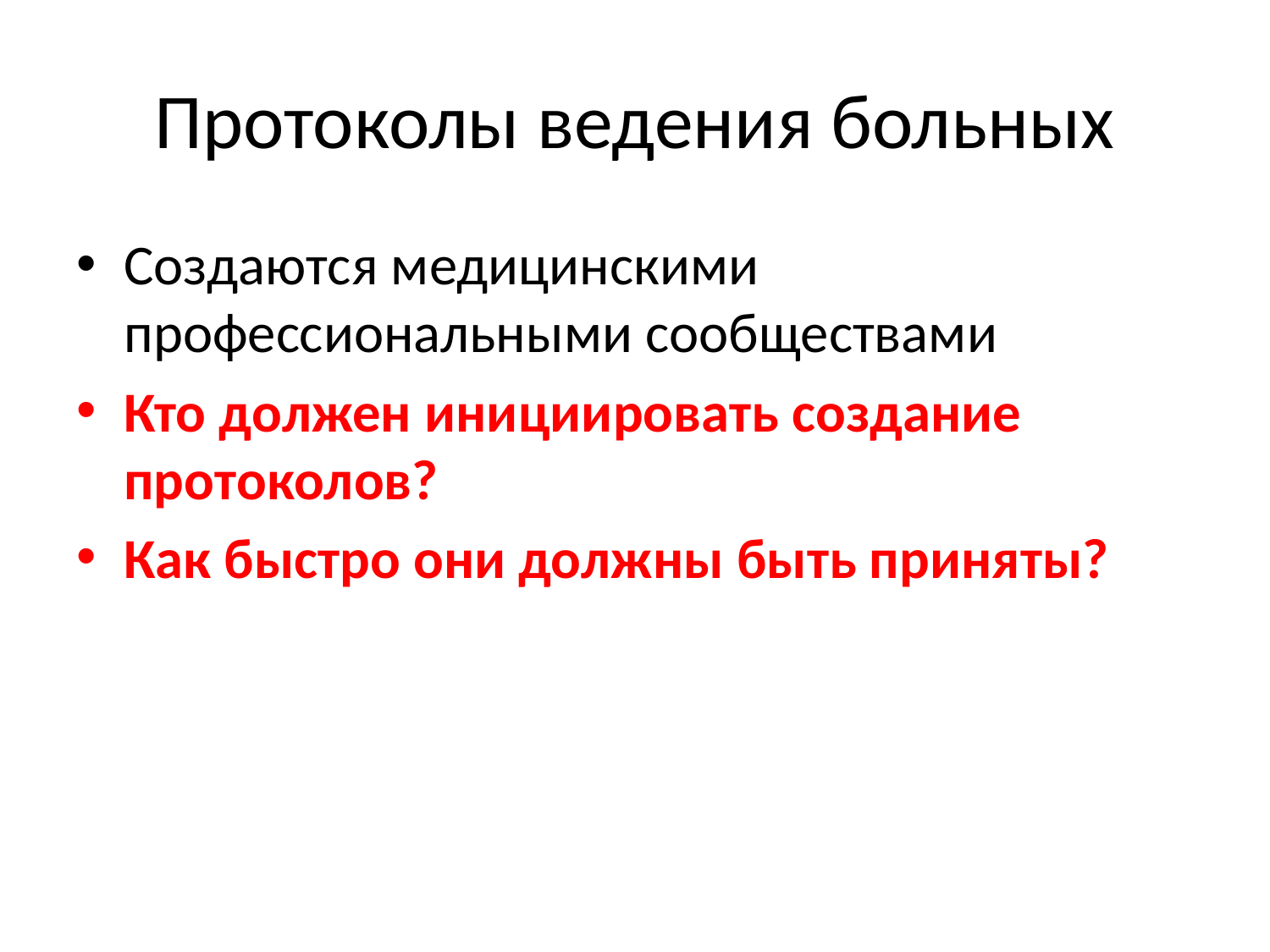

# Протоколы ведения больных
Создаются медицинскими профессиональными сообществами
Кто должен инициировать создание протоколов?
Как быстро они должны быть приняты?